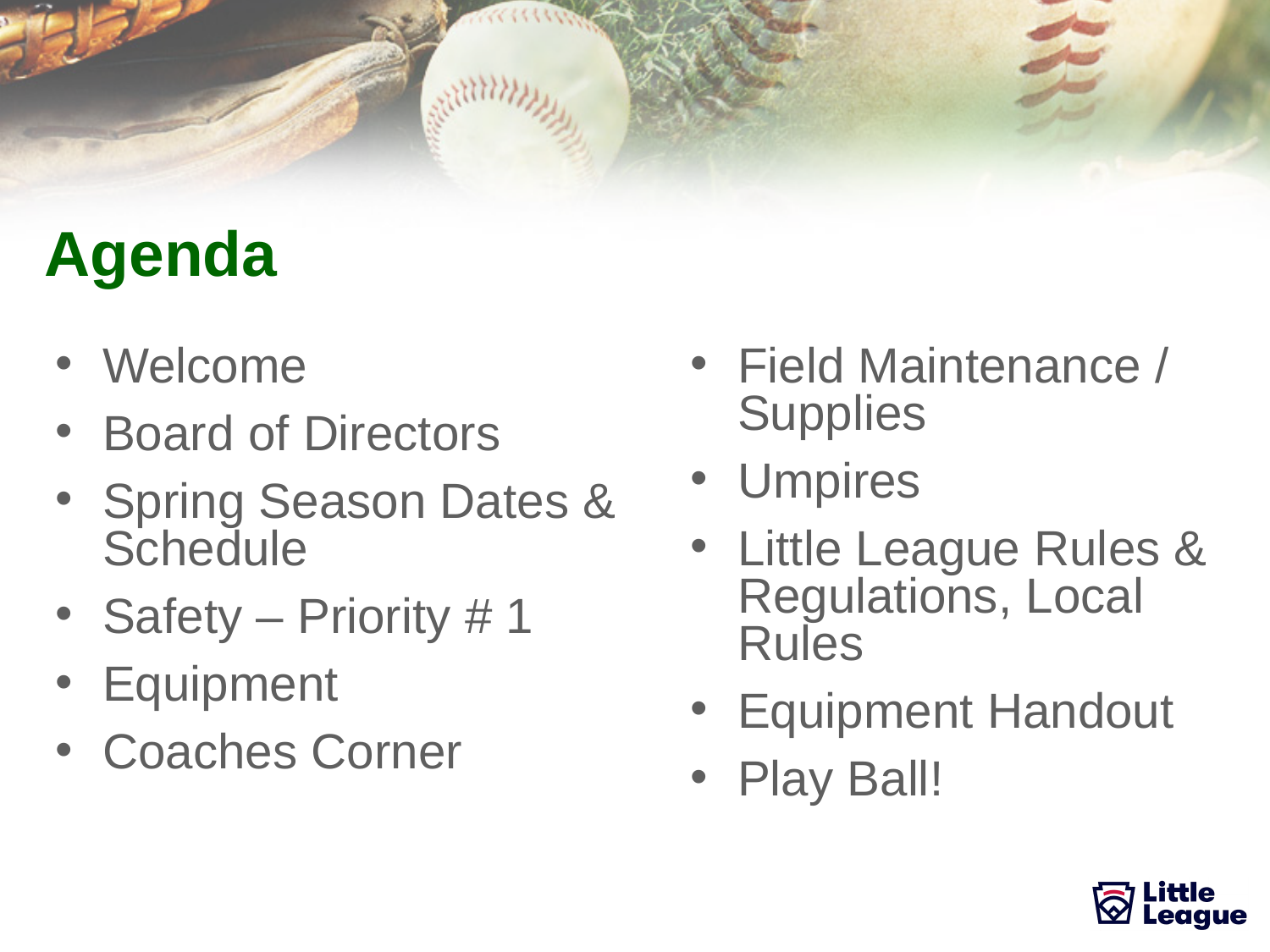

# Agenda
Welcome
Board of Directors
Spring Season Dates & Schedule
Safety – Priority # 1
Equipment
Coaches Corner

Field Maintenance / Supplies
Umpires
Little League Rules & Regulations, Local Rules
Equipment Handout
Play Ball!